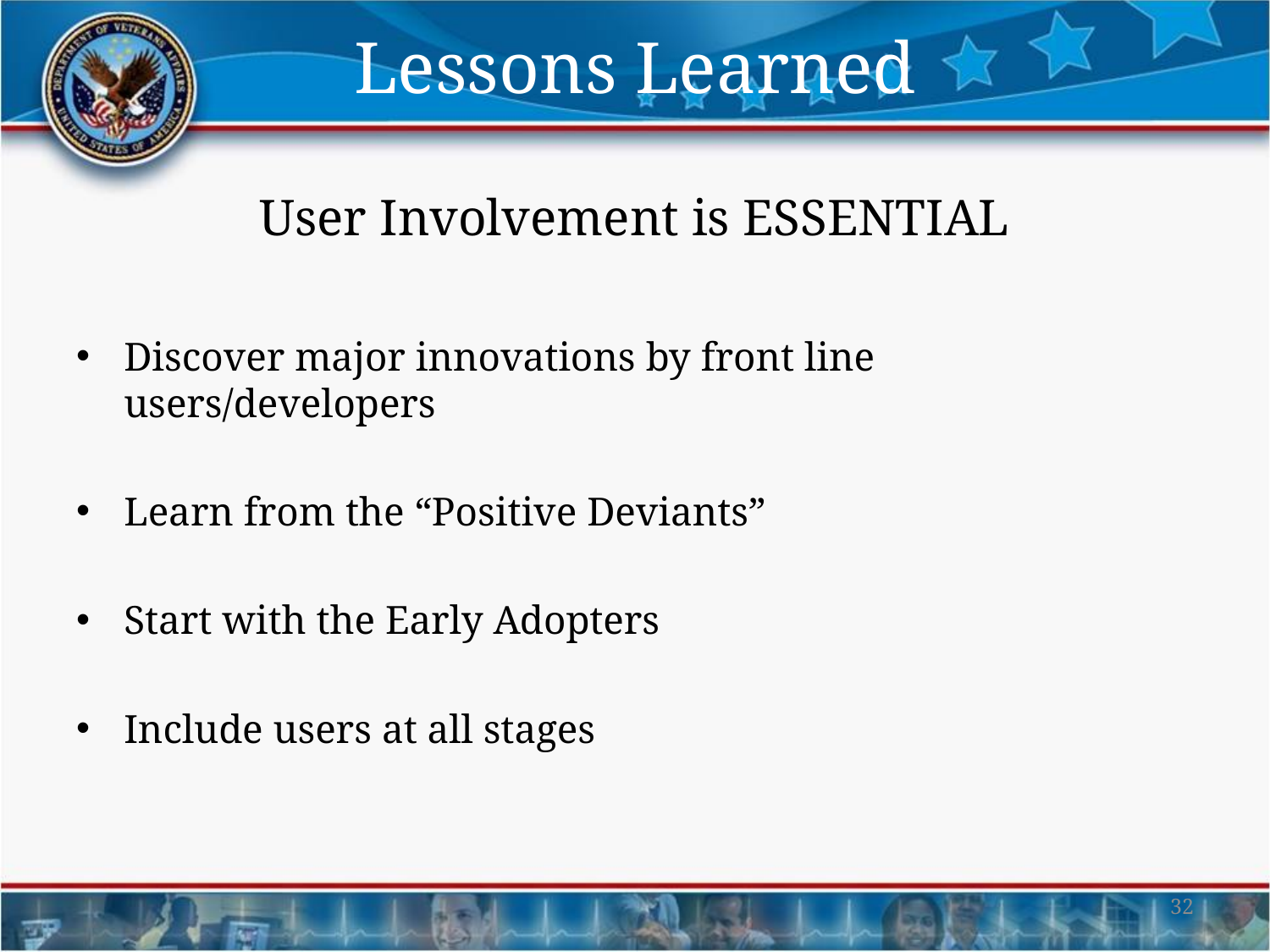

# Lessons Learned
User Involvement is ESSENTIAL

Discover major innovations by front line users/developers

Learn from the “Positive Deviants”

Start with the Early Adopters

Include users at all stages

32